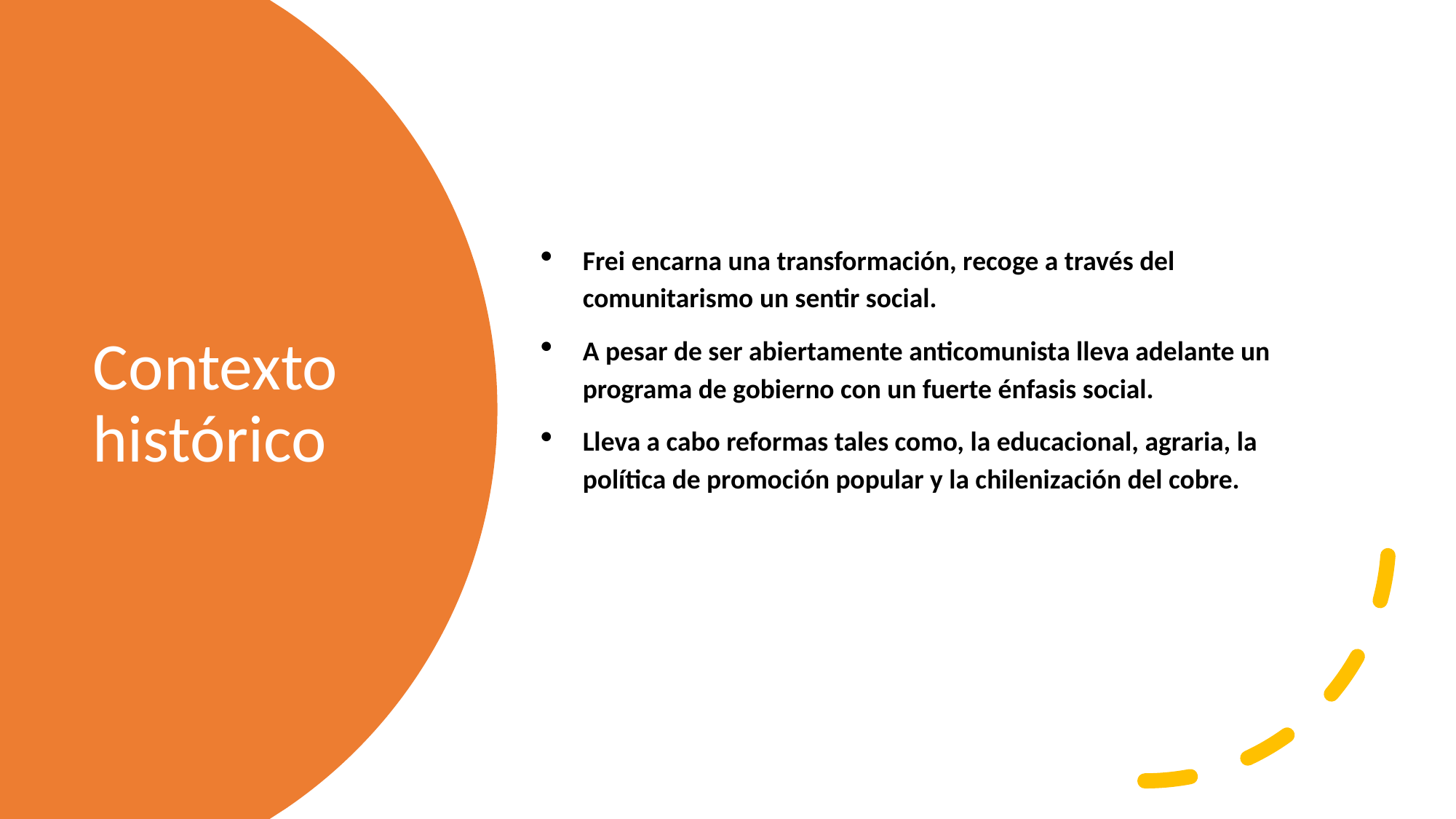

Frei encarna una transformación, recoge a través del comunitarismo un sentir social.
A pesar de ser abiertamente anticomunista lleva adelante un programa de gobierno con un fuerte énfasis social.
Lleva a cabo reformas tales como, la educacional, agraria, la política de promoción popular y la chilenización del cobre.

# Contexto histórico